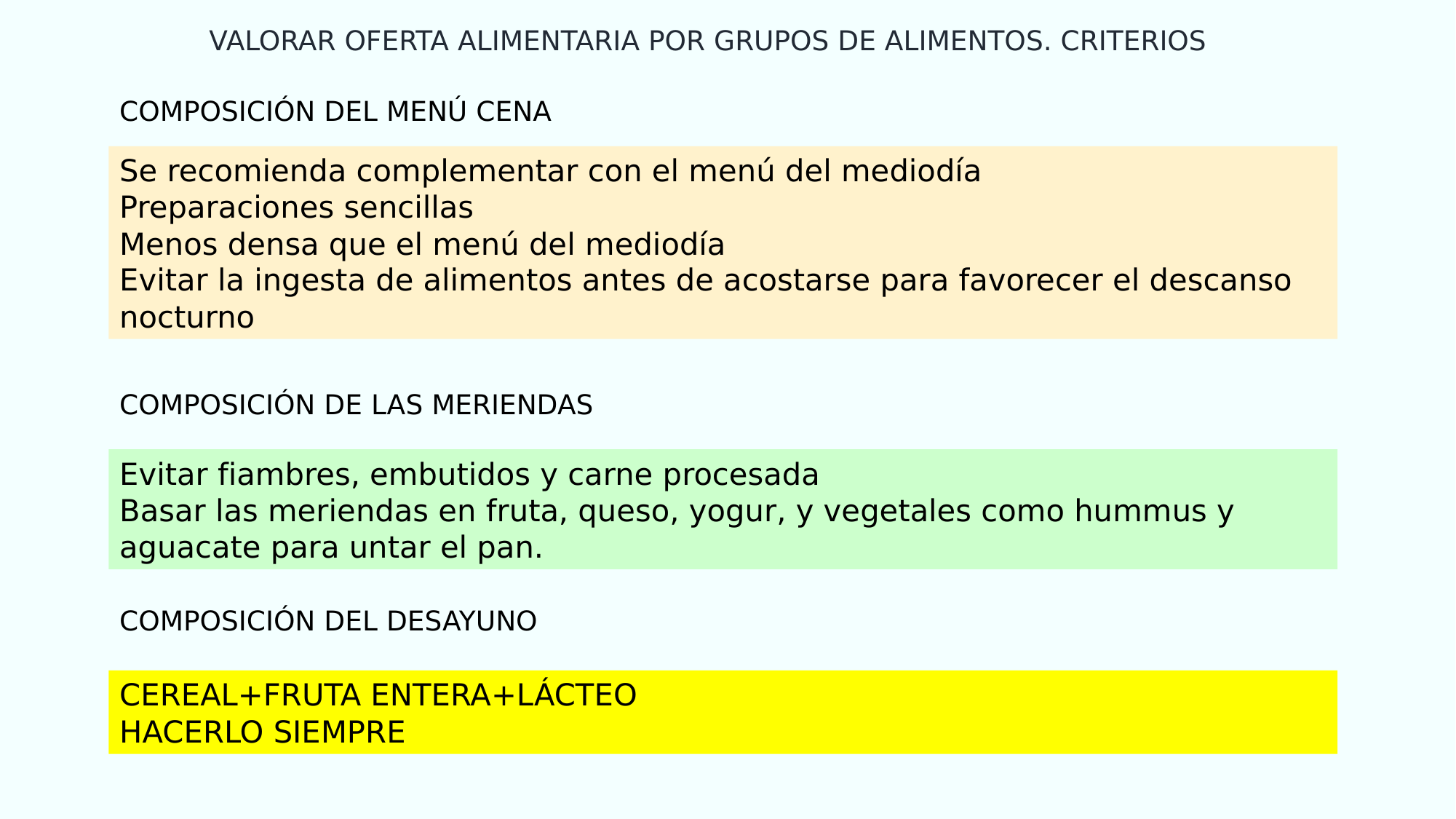

VALORAR OFERTA ALIMENTARIA POR GRUPOS DE ALIMENTOS. CRITERIOS
COMPOSICIÓN DEL MENÚ CENA
Se recomienda complementar con el menú del mediodía
Preparaciones sencillas
Menos densa que el menú del mediodía
Evitar la ingesta de alimentos antes de acostarse para favorecer el descanso nocturno
COMPOSICIÓN DE LAS MERIENDAS
Evitar fiambres, embutidos y carne procesada
Basar las meriendas en fruta, queso, yogur, y vegetales como hummus y aguacate para untar el pan.
COMPOSICIÓN DEL DESAYUNO
CEREAL+FRUTA ENTERA+LÁCTEO
HACERLO SIEMPRE